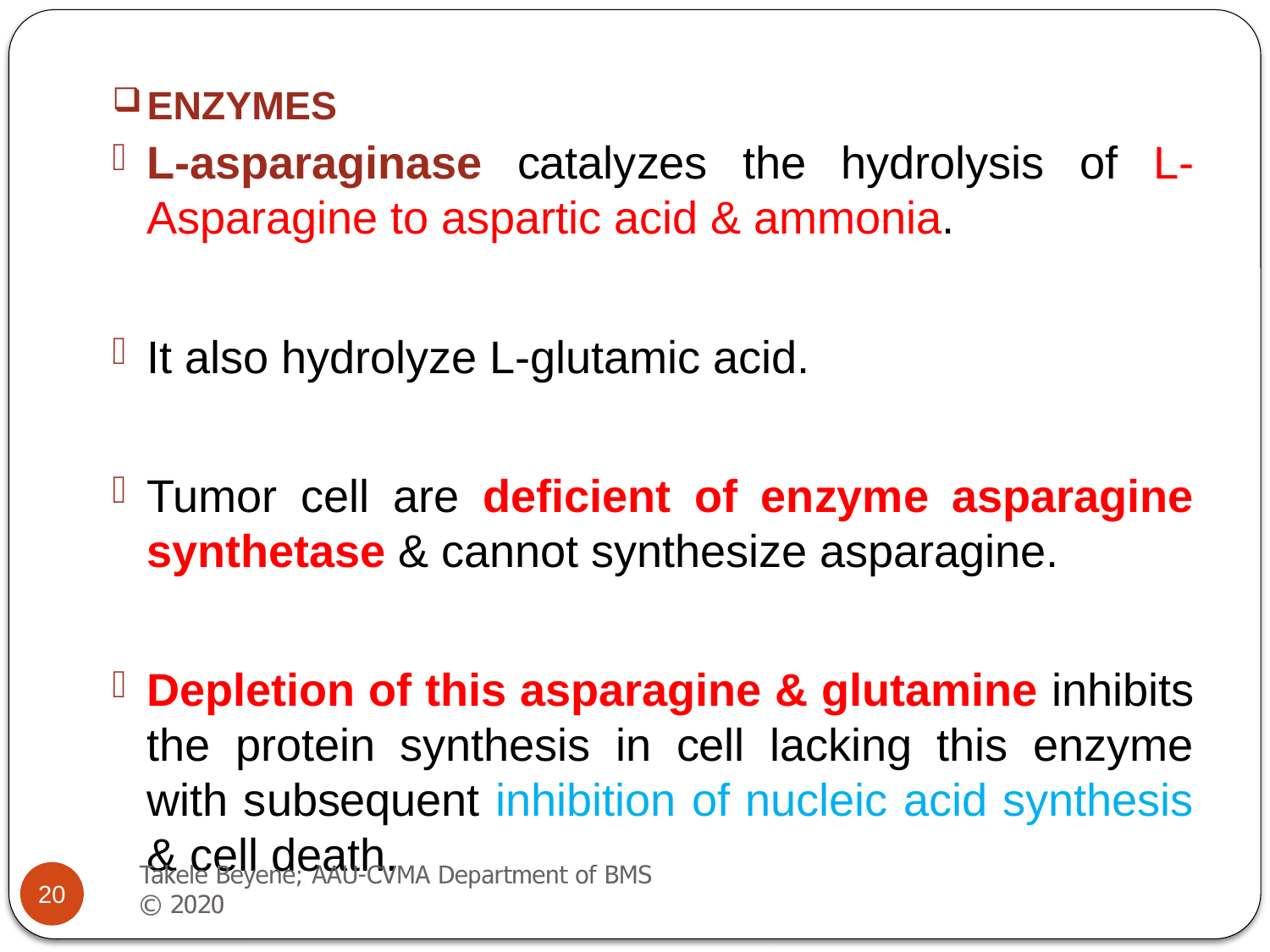

ENZYMES
L-asparaginase catalyzes the hydrolysis of L-Asparagine to aspartic acid & ammonia.

It also hydrolyze L-glutamic acid.

Tumor cell are deficient of enzyme asparagine synthetase & cannot synthesize asparagine.

Depletion of this asparagine & glutamine inhibits the protein synthesis in cell lacking this enzyme with subsequent inhibition of nucleic acid synthesis & cell death.
Takele Beyene; AAU-CVMA Department of BMS © 2020
20